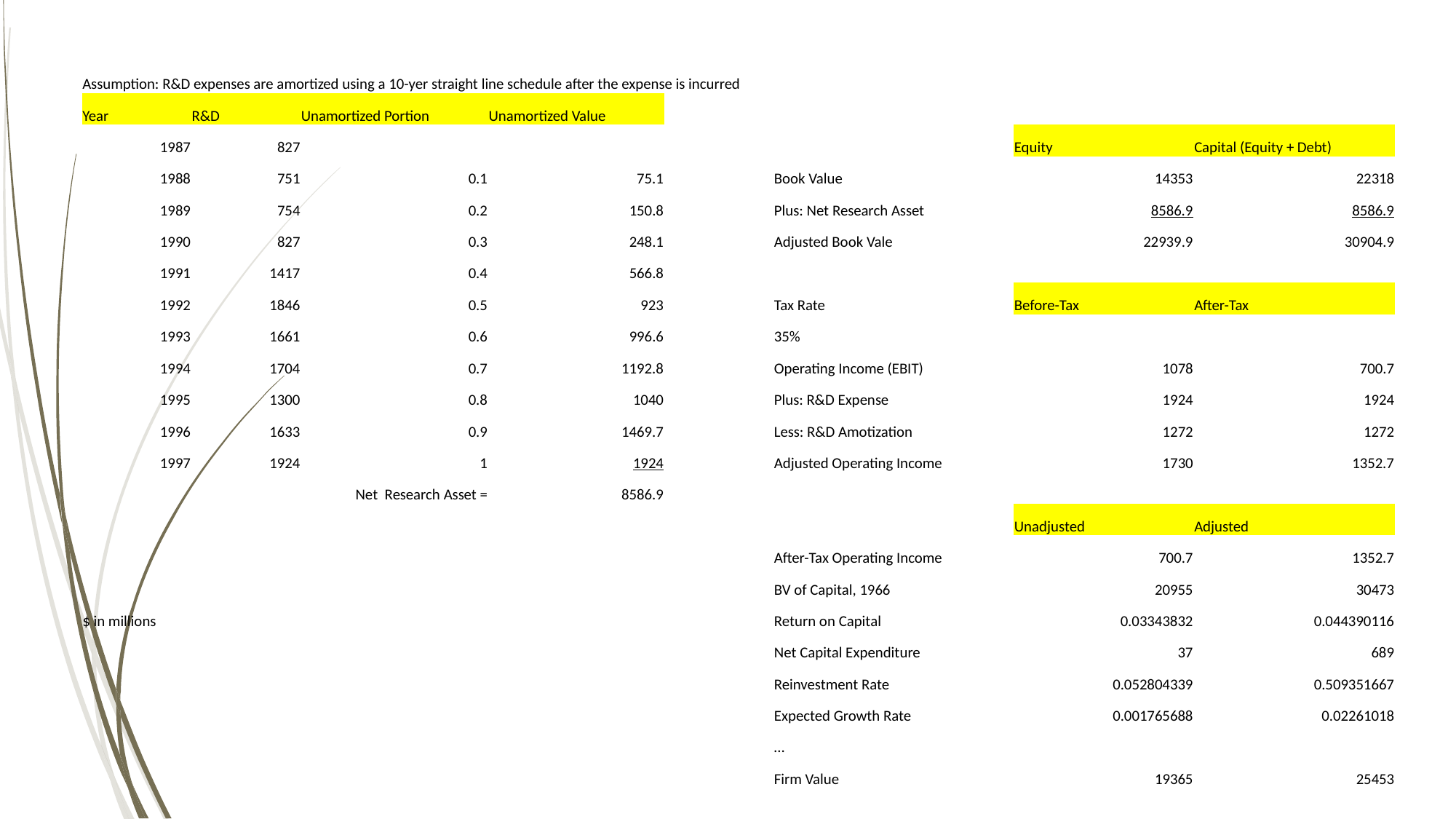

| Assumption: R&D expenses are amortized using a 10-yer straight line schedule after the expense is incurred |  |  |  |  |  |  |  |
| --- | --- | --- | --- | --- | --- | --- | --- |
| Year | R&D | Unamortized Portion | Unamortized Value |  |  |  |  |
| 1987 | 827 |  |  |  |  | Equity | Capital (Equity + Debt) |
| 1988 | 751 | 0.1 | 75.1 |  | Book Value | 14353 | 22318 |
| 1989 | 754 | 0.2 | 150.8 |  | Plus: Net Research Asset | 8586.9 | 8586.9 |
| 1990 | 827 | 0.3 | 248.1 |  | Adjusted Book Vale | 22939.9 | 30904.9 |
| 1991 | 1417 | 0.4 | 566.8 |  |  |  |  |
| 1992 | 1846 | 0.5 | 923 |  | Tax Rate | Before-Tax | After-Tax |
| 1993 | 1661 | 0.6 | 996.6 |  | 35% |  |  |
| 1994 | 1704 | 0.7 | 1192.8 |  | Operating Income (EBIT) | 1078 | 700.7 |
| 1995 | 1300 | 0.8 | 1040 |  | Plus: R&D Expense | 1924 | 1924 |
| 1996 | 1633 | 0.9 | 1469.7 |  | Less: R&D Amotization | 1272 | 1272 |
| 1997 | 1924 | 1 | 1924 |  | Adjusted Operating Income | 1730 | 1352.7 |
| Net Research Asset = |  |  | 8586.9 |  |  |  |  |
|  |  |  |  |  |  | Unadjusted | Adjusted |
|  |  |  |  |  | After-Tax Operating Income | 700.7 | 1352.7 |
|  |  |  |  |  | BV of Capital, 1966 | 20955 | 30473 |
| $ in millions |  |  |  |  | Return on Capital | 0.03343832 | 0.044390116 |
|  |  |  |  |  | Net Capital Expenditure | 37 | 689 |
|  |  |  |  |  | Reinvestment Rate | 0.052804339 | 0.509351667 |
|  |  |  |  |  | Expected Growth Rate | 0.001765688 | 0.02261018 |
|  |  |  |  |  | … |  |  |
|  |  |  |  |  | Firm Value | 19365 | 25453 |
#